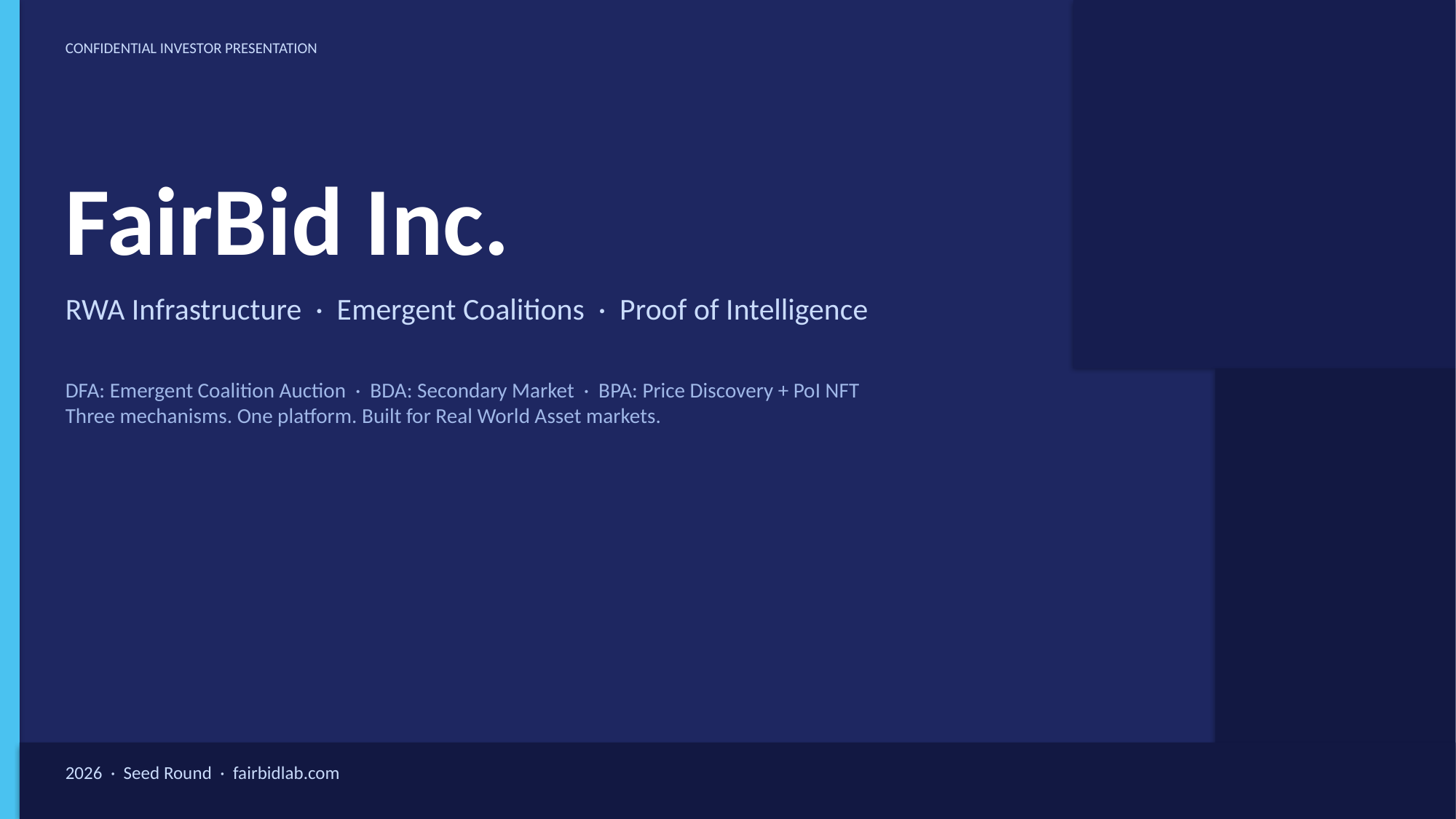

CONFIDENTIAL INVESTOR PRESENTATION
FairBid Inc.
RWA Infrastructure  ·  Emergent Coalitions  ·  Proof of Intelligence

DFA: Emergent Coalition Auction  ·  BDA: Secondary Market  ·  BPA: Price Discovery + PoI NFT
Three mechanisms. One platform. Built for Real World Asset markets.

2026  ·  Seed Round  ·  fairbidlab.com